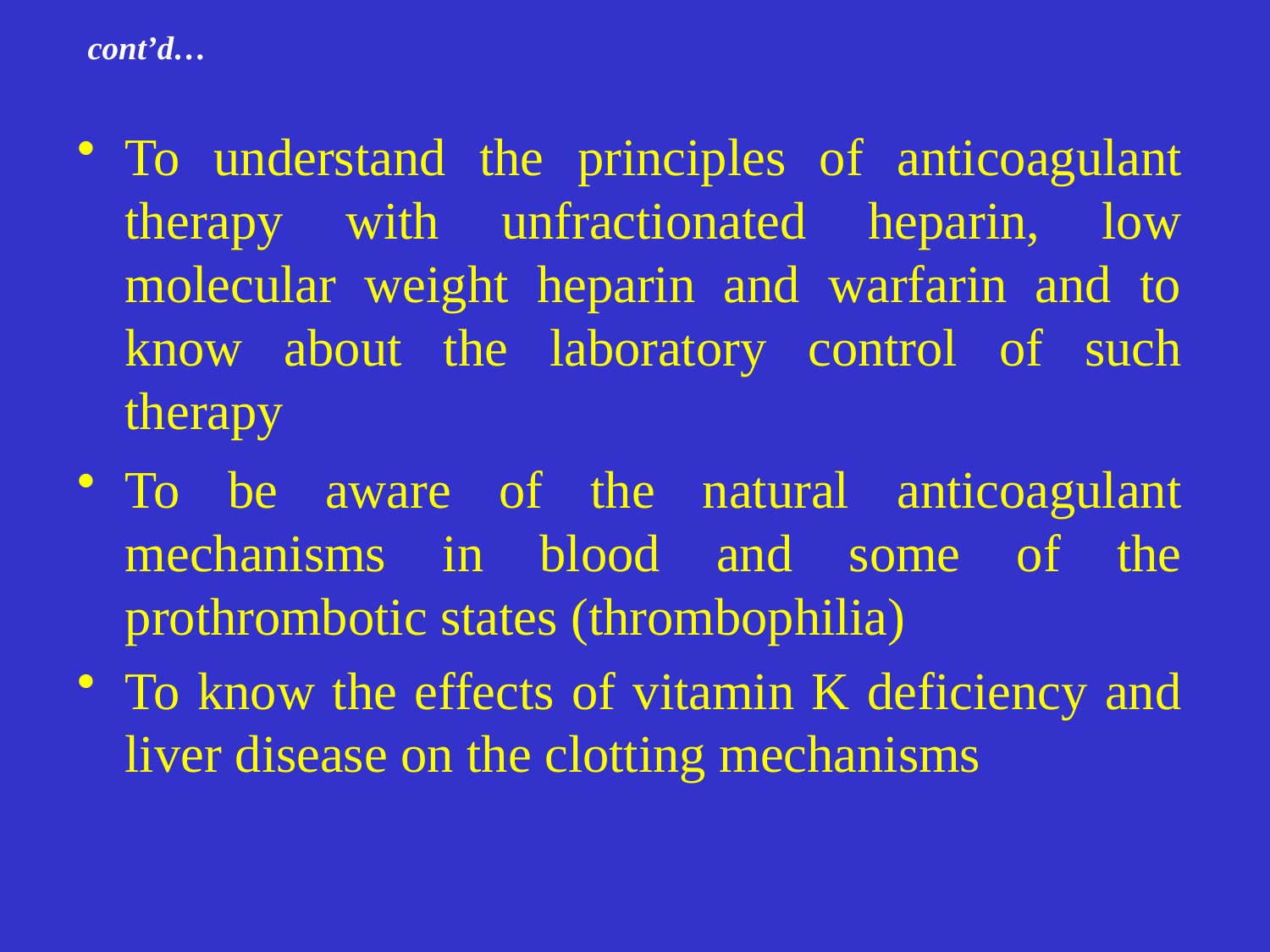

# cont’d…
To understand the principles of anticoagulant therapy with unfractionated heparin, low molecular weight heparin and warfarin and to know about the laboratory control of such therapy
To be aware of the natural anticoagulant mechanisms in blood and some of the prothrombotic states (thrombophilia)
To know the effects of vitamin K deficiency and liver disease on the clotting mechanisms